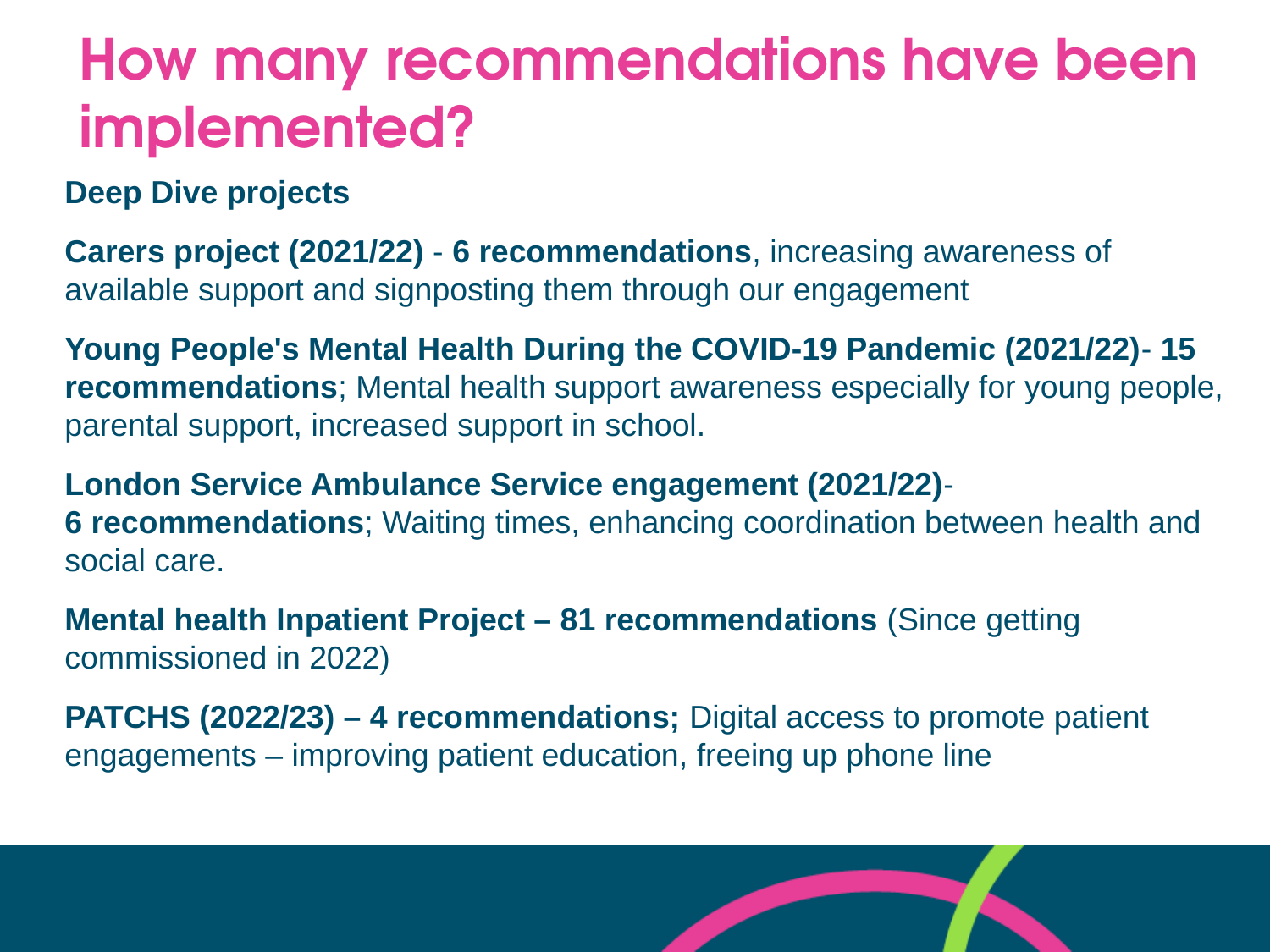

# How many recommendations have been implemented?
Deep Dive projects
Carers project (2021/22) - 6 recommendations, increasing awareness of available support and signposting them through our engagement
Young People's Mental Health During the COVID-19 Pandemic (2021/22)- 15 recommendations; Mental health support awareness especially for young people, parental support, increased support in school.
London Service Ambulance Service engagement (2021/22)- 6 recommendations; Waiting times, enhancing coordination between health and social care.
Mental health Inpatient Project – 81 recommendations (Since getting commissioned in 2022)
PATCHS (2022/23) – 4 recommendations; Digital access to promote patient engagements – improving patient education, freeing up phone line